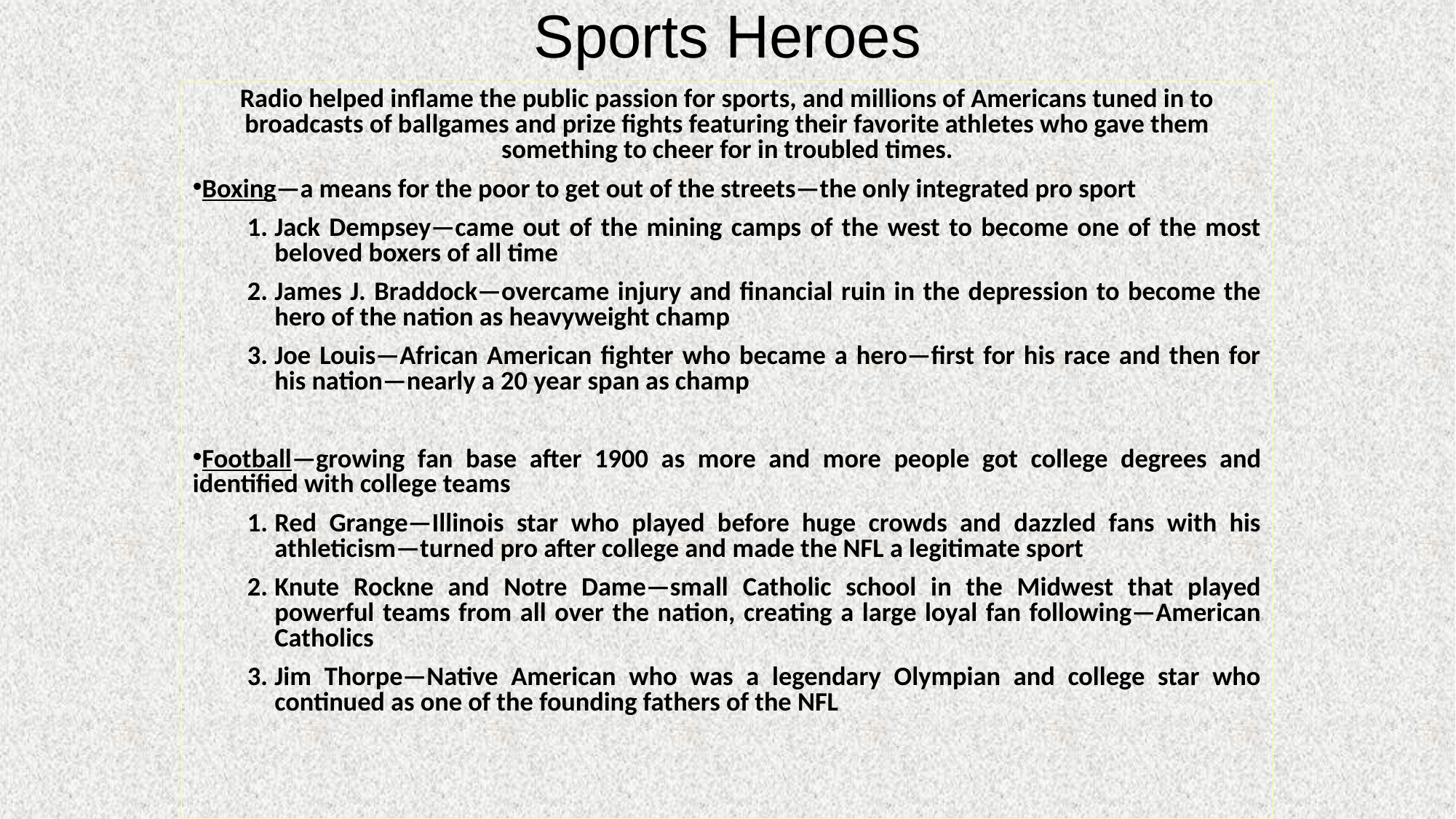

# Sports Heroes
Radio helped inflame the public passion for sports, and millions of Americans tuned in to broadcasts of ballgames and prize fights featuring their favorite athletes who gave them something to cheer for in troubled times.
Boxing—a means for the poor to get out of the streets—the only integrated pro sport
Jack Dempsey—came out of the mining camps of the west to become one of the most beloved boxers of all time
James J. Braddock—overcame injury and financial ruin in the depression to become the hero of the nation as heavyweight champ
Joe Louis—African American fighter who became a hero—first for his race and then for his nation—nearly a 20 year span as champ

Football—growing fan base after 1900 as more and more people got college degrees and identified with college teams
Red Grange—Illinois star who played before huge crowds and dazzled fans with his athleticism—turned pro after college and made the NFL a legitimate sport
Knute Rockne and Notre Dame—small Catholic school in the Midwest that played powerful teams from all over the nation, creating a large loyal fan following—American Catholics
Jim Thorpe—Native American who was a legendary Olympian and college star who continued as one of the founding fathers of the NFL